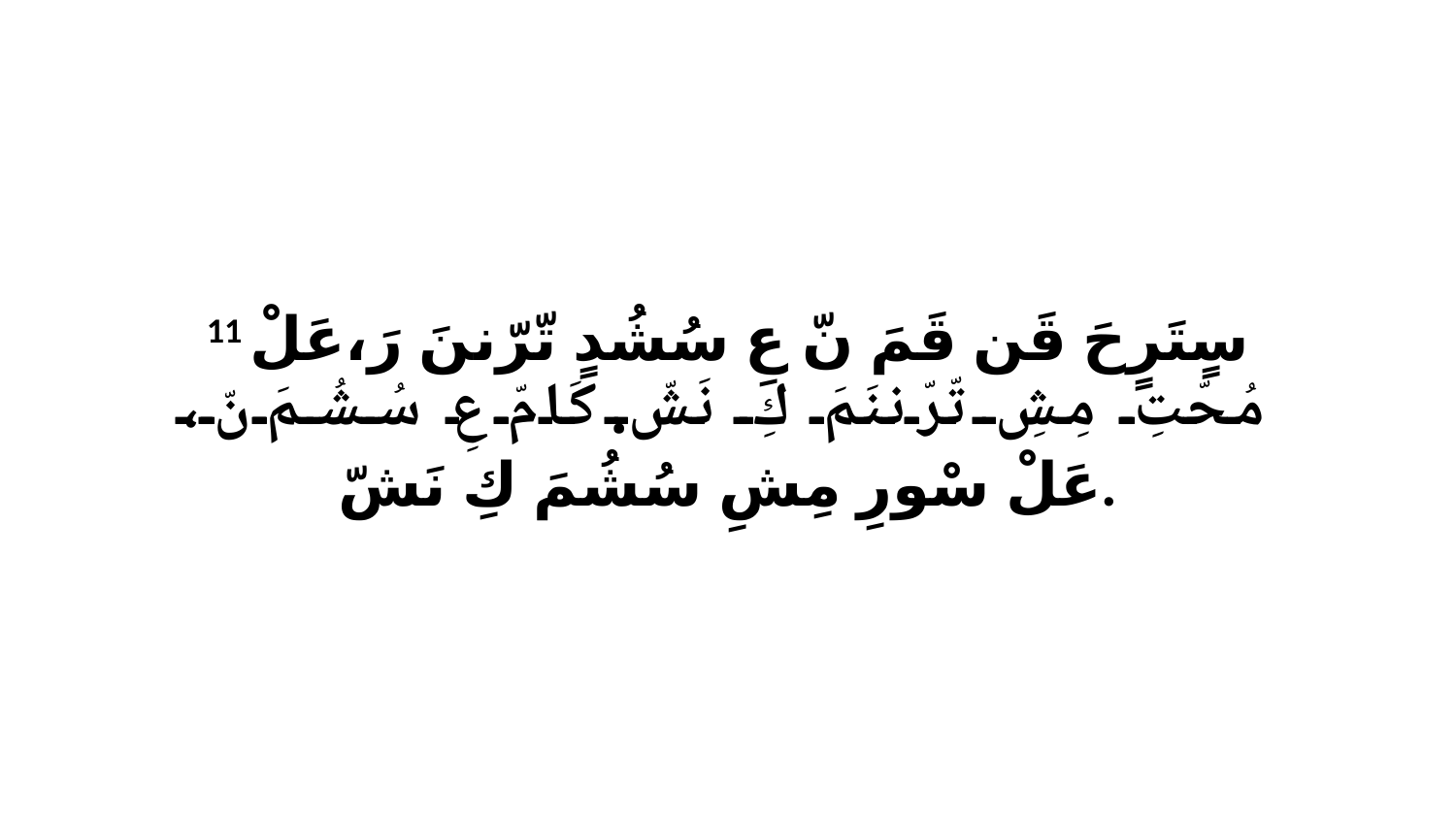

11 سٍتَرٍحَ قَن قَمَ نّ عِ سُشُدٍ تّرّننَ رَ،عَلْ مُحّتِ مِشِ تّرّننَمَ كِ نَشّ.كَامّ عِ سُشُمَ نّ، عَلْ سْورِ مِشِ سُشُمَ كِ نَشّ.